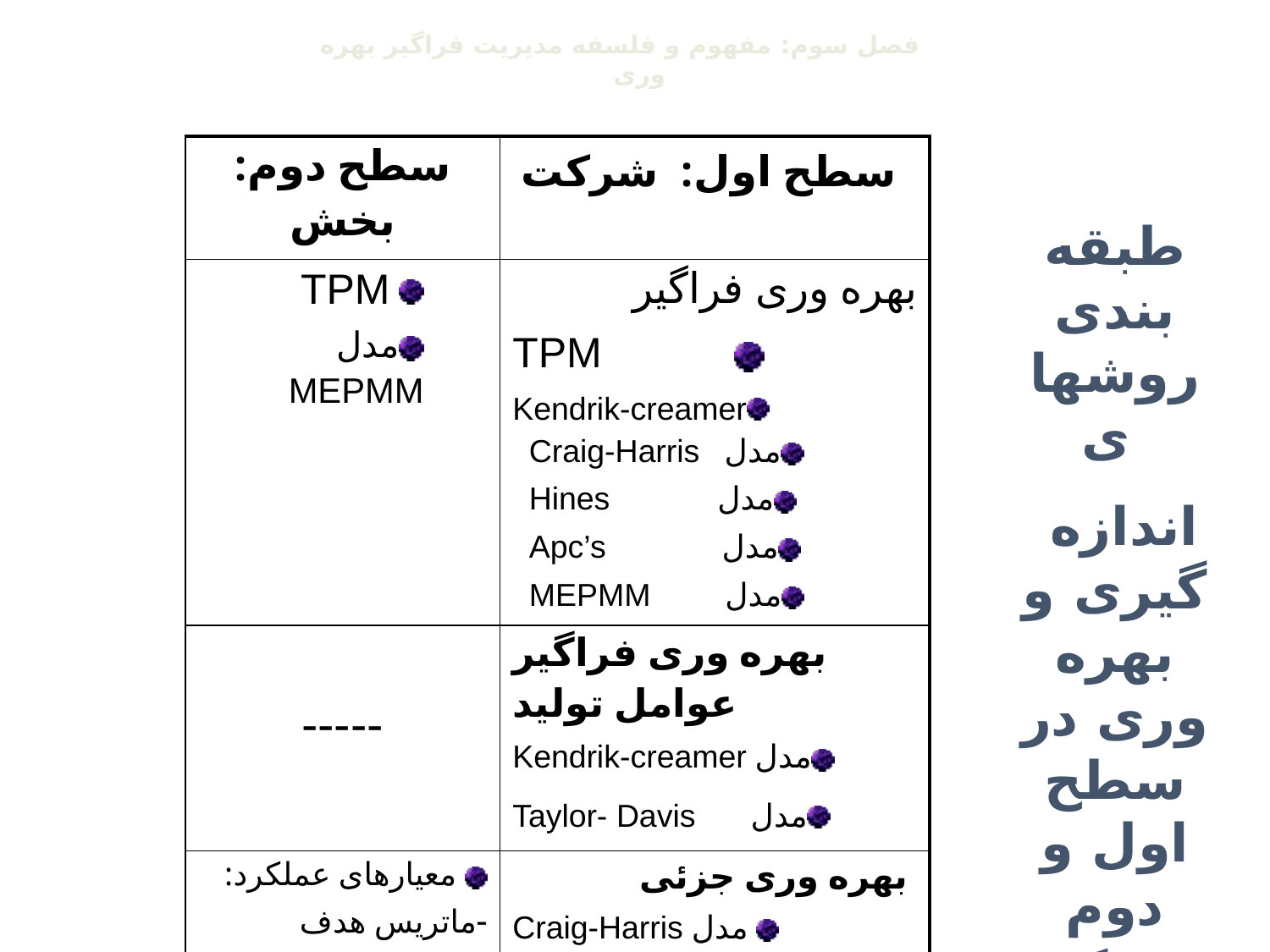

فصل سوم: مفهوم و فلسفه مدیریت فراگير بهره وری
|  |  |  | سطح دوم: بخش | سطح اول: شرکت |
| --- | --- | --- | --- | --- |
|  |  |  | TPM مدل MEPMM | بهره وری فراگير TPM Kendrik-creamer مدل Craig-Harris مدل Hines مدل Apc’s مدل MEPMM |
|  |  |  | ----- | بهره وری فراگير عوامل توليد مدل Kendrik-creamer مدل Taylor- Davis |
|  |  |  | معيارهای عملکرد: ماتريس هدف OFA API,MOPI,DEA:NGA | بهره وری جزئی مدل Craig-Harris معيارهای عملکرد . مدل DEA |
طبقه بندی روشهای
 اندازه گيری و بهره وری در سطح اول و دوم شرکت